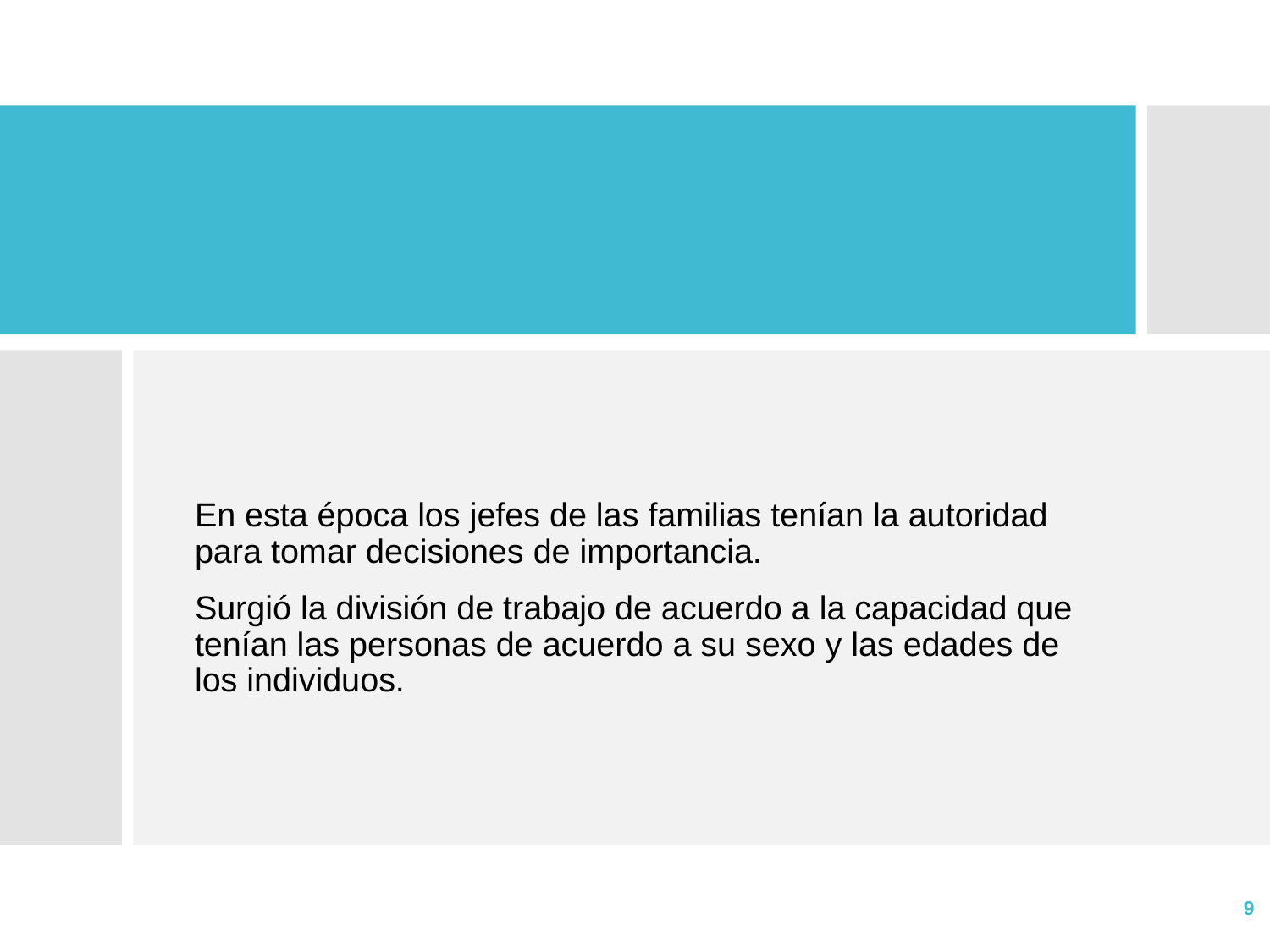

En esta época los jefes de las familias tenían la autoridad para tomar decisiones de importancia.
Surgió la división de trabajo de acuerdo a la capacidad que tenían las personas de acuerdo a su sexo y las edades de los individuos.
9